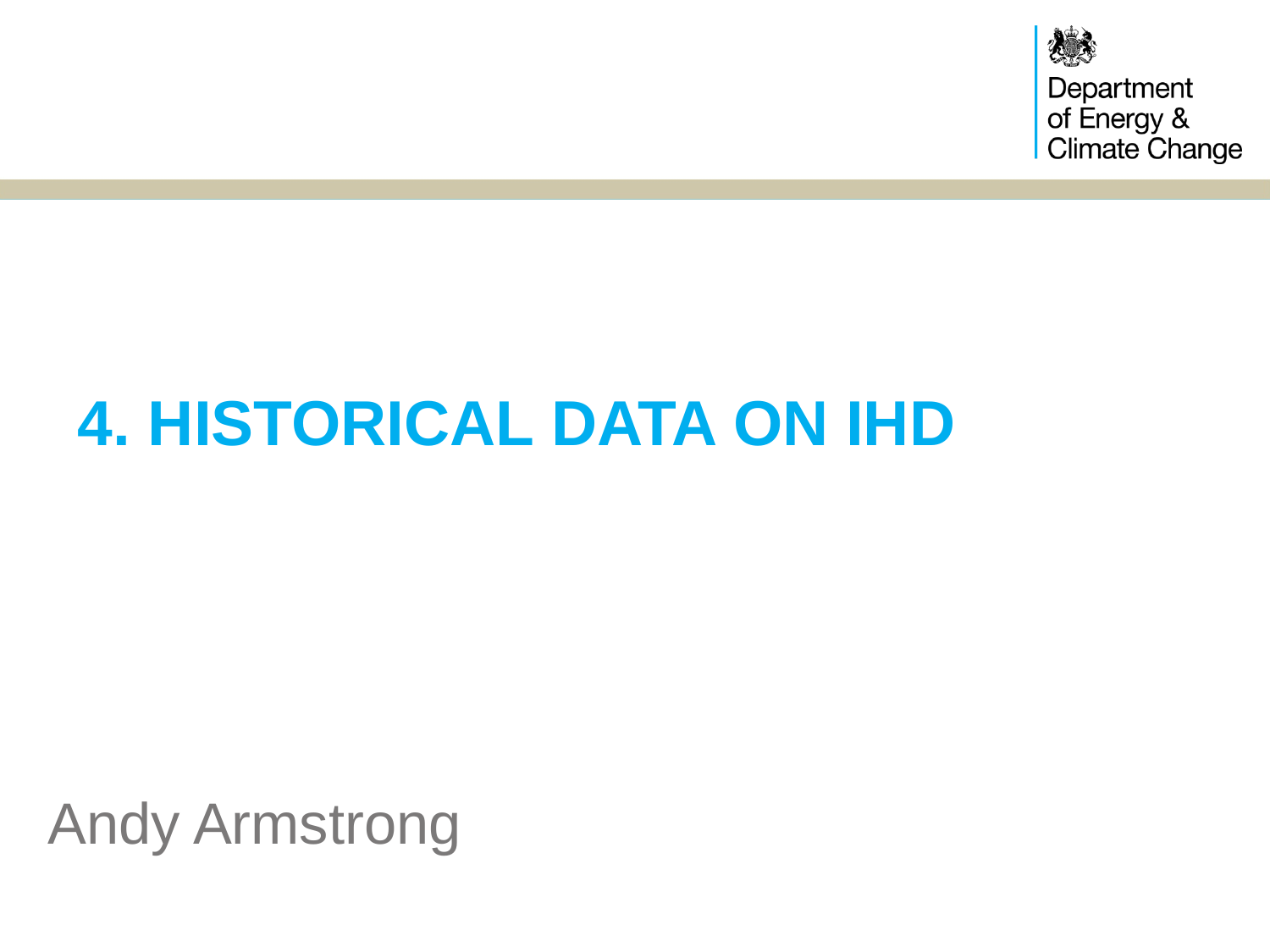

# 4. Historical data on ihd
Andy Armstrong